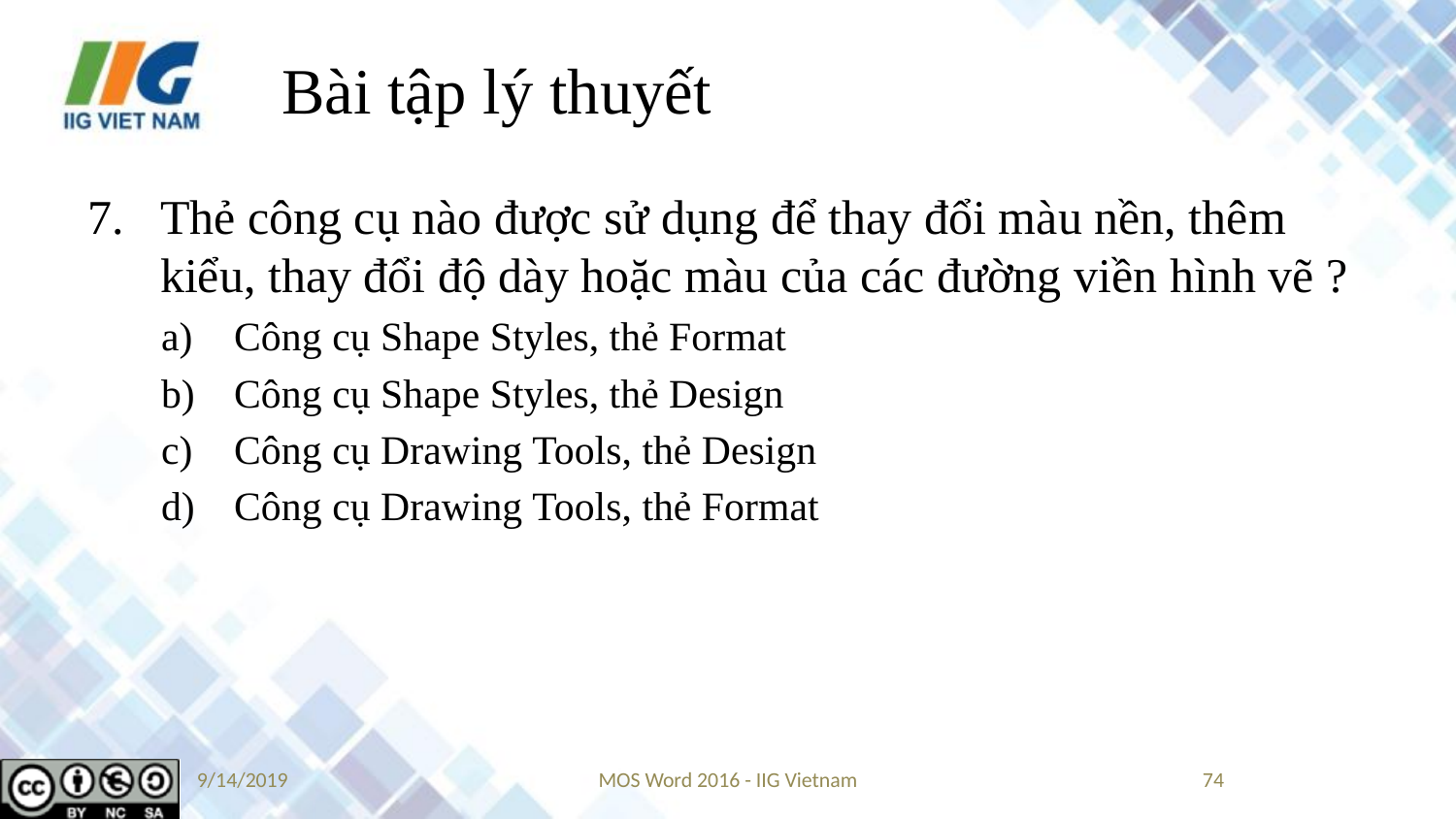

# Bài tập lý thuyết
Thẻ công cụ nào được sử dụng để thay đổi màu nền, thêm kiểu, thay đổi độ dày hoặc màu của các đường viền hình vẽ ?
Công cụ Shape Styles, thẻ Format
Công cụ Shape Styles, thẻ Design
Công cụ Drawing Tools, thẻ Design
Công cụ Drawing Tools, thẻ Format
9/14/2019
MOS Word 2016 - IIG Vietnam
74